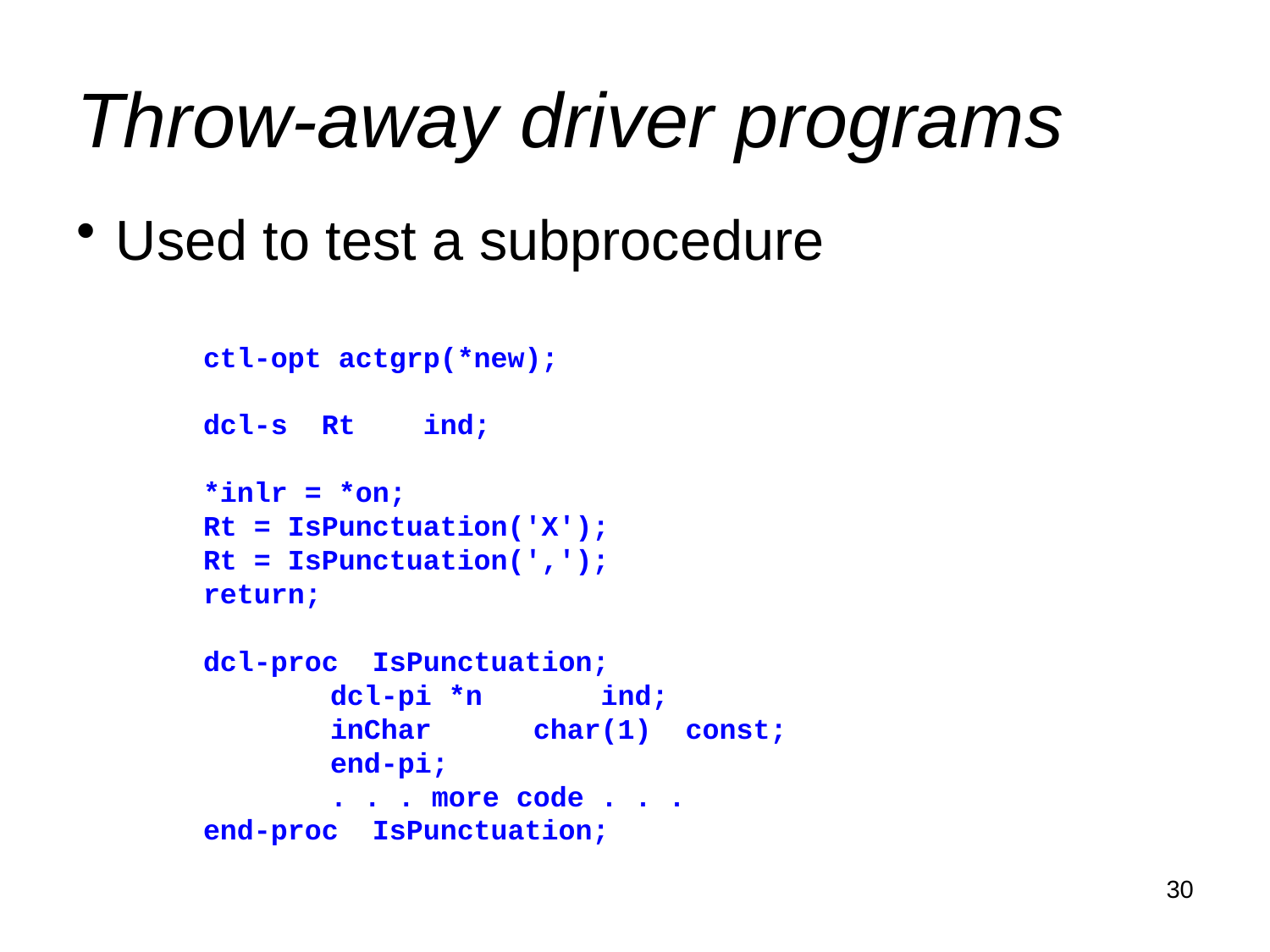

# Throw-away driver programs
Used to test a subprocedure

	ctl-opt actgrp(*new);

	dcl-s  Rt    ind;

	*inlr = *on;
	Rt = IsPunctuation('X');
	Rt = IsPunctuation(',');
	return;

	dcl-proc  IsPunctuation;
   		dcl-pi *n       ind;
      		inChar      char(1)  const;
   		end-pi;
   		. . . more code . . .
	end-proc  IsPunctuation;

30